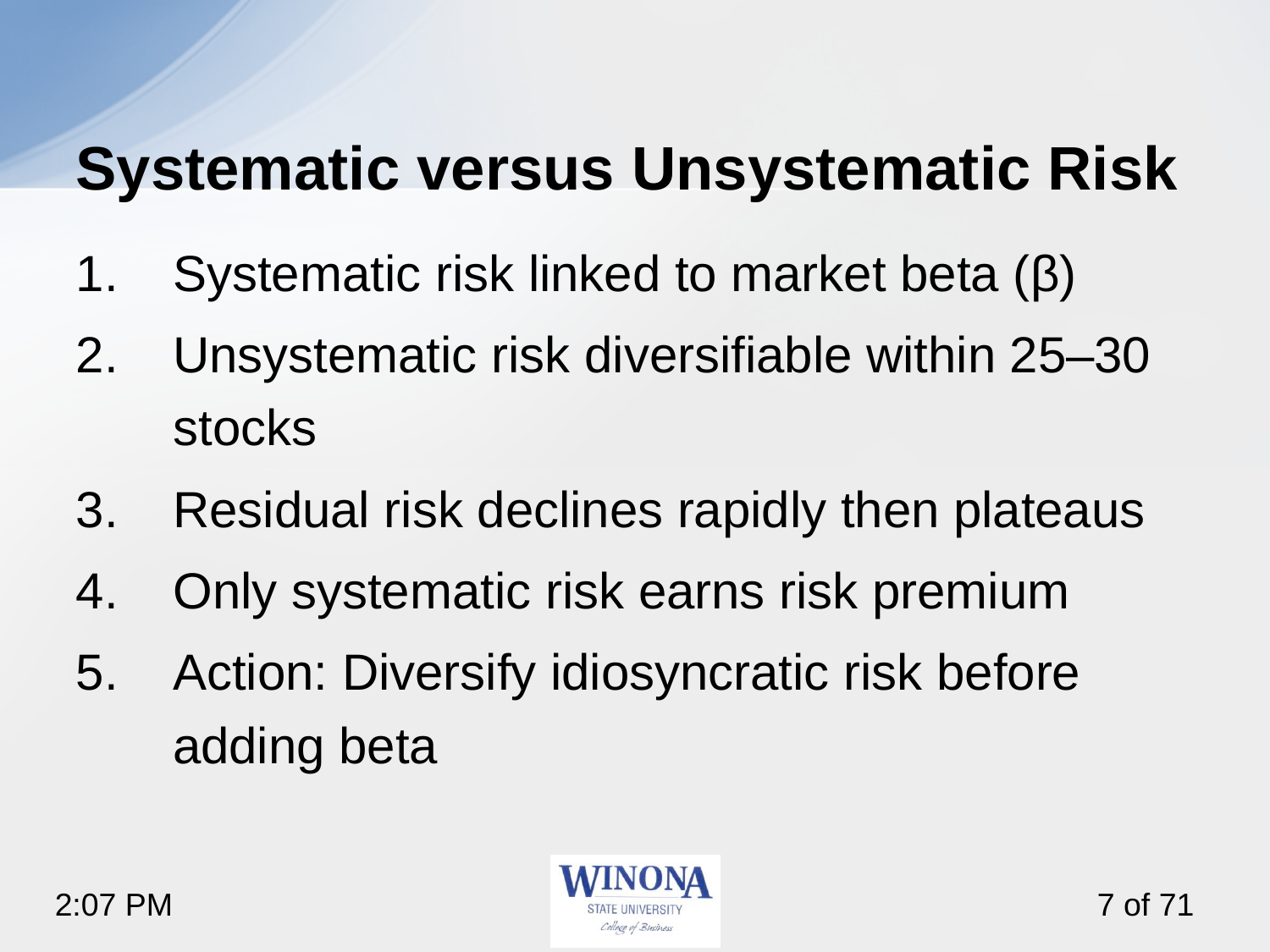

# Systematic versus Unsystematic Risk
Systematic risk linked to market beta (β)
Unsystematic risk diversifiable within 25–30 stocks
Residual risk declines rapidly then plateaus
Only systematic risk earns risk premium
Action: Diversify idiosyncratic risk before adding beta